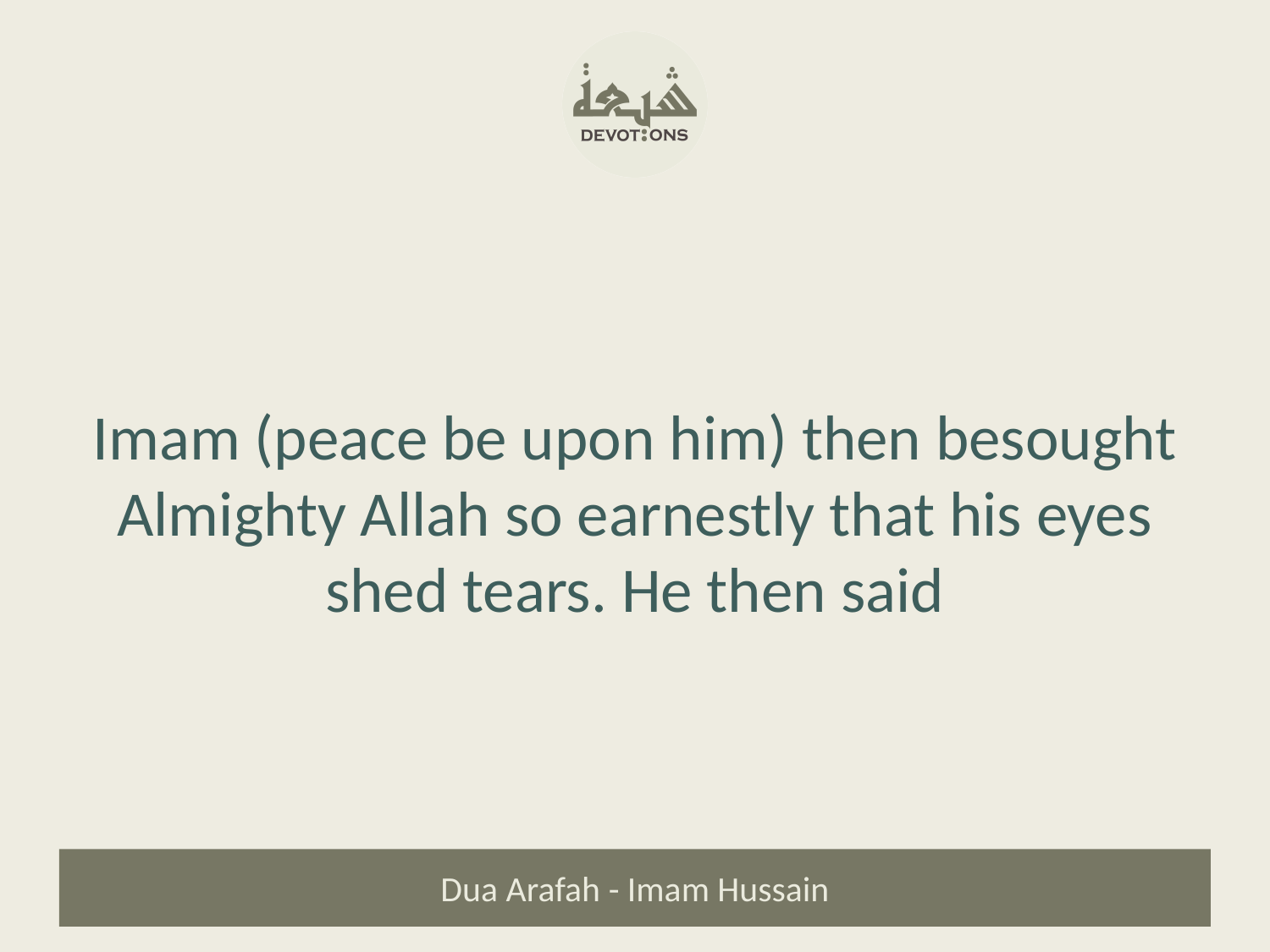

Imam (peace be upon him) then besought Almighty Allah so earnestly that his eyes shed tears. He then said
Dua Arafah - Imam Hussain